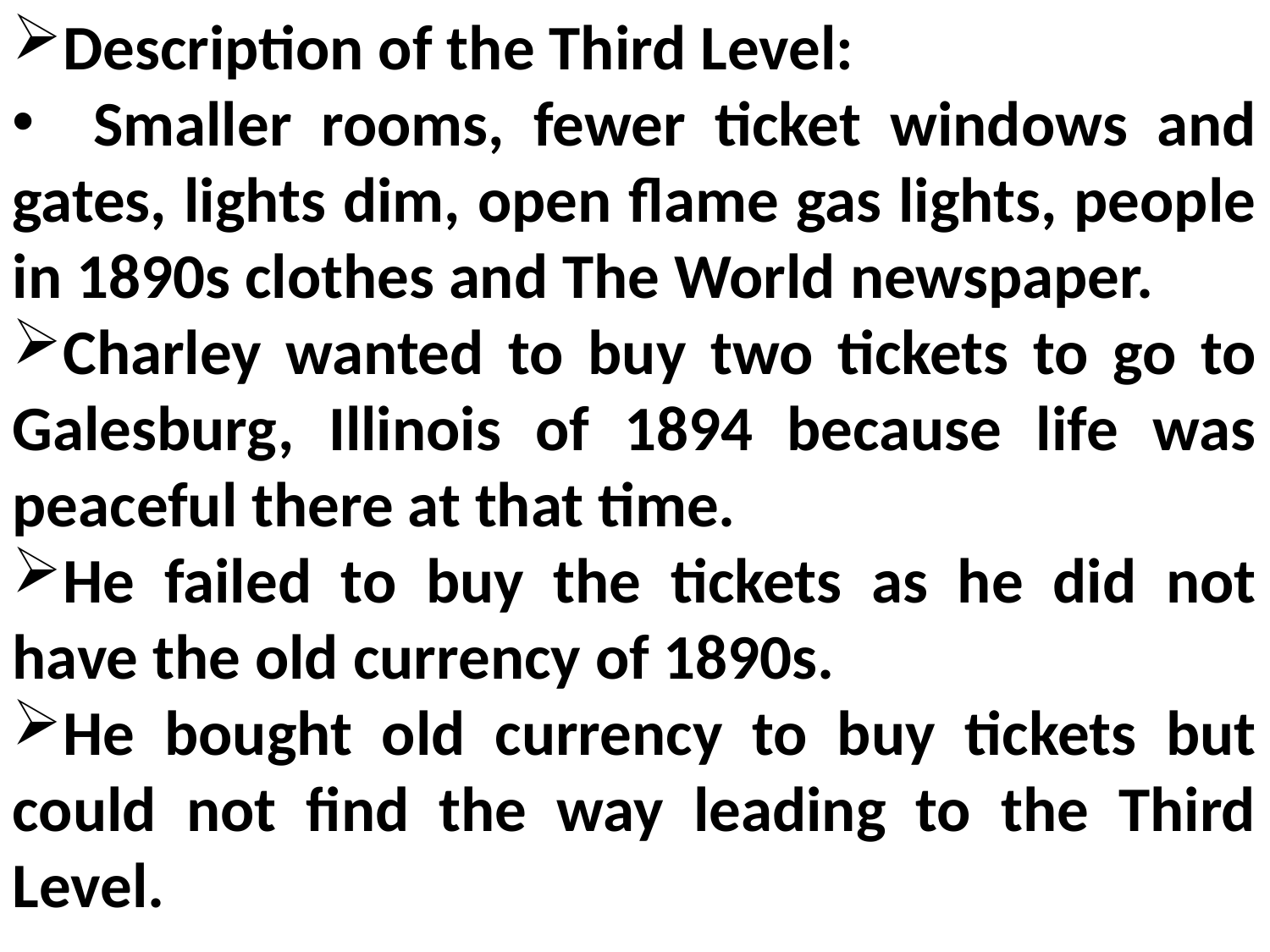

Description of the Third Level:
  Smaller rooms, fewer ticket windows and gates, lights dim, open flame gas lights, people in 1890s clothes and The World newspaper.
Charley wanted to buy two tickets to go to Galesburg, Illinois of 1894 because life was peaceful there at that time.
He failed to buy the tickets as he did not have the old currency of 1890s.
He bought old currency to buy tickets but could not find the way leading to the Third Level.